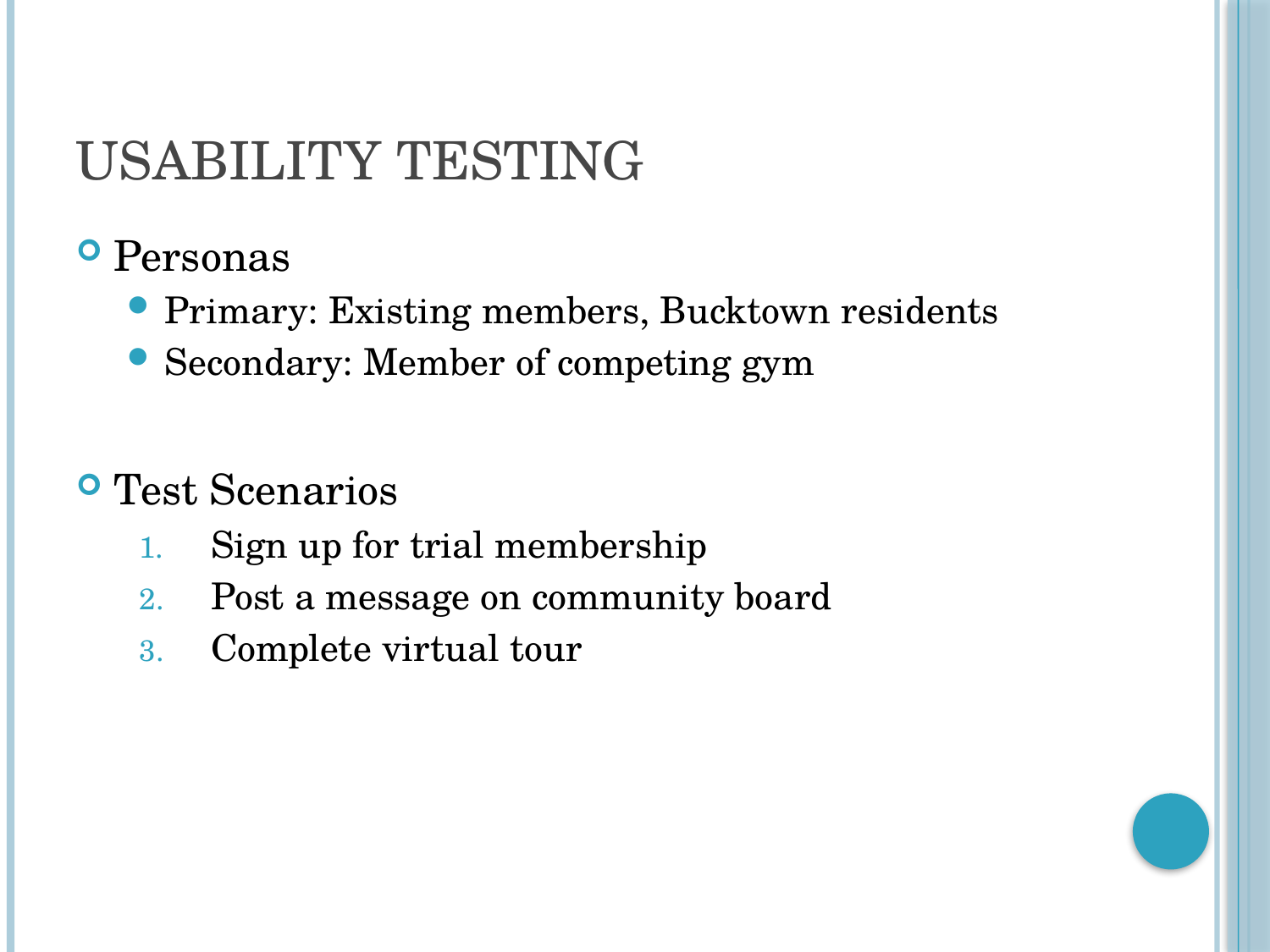

# Usability Testing
Personas
Primary: Existing members, Bucktown residents
Secondary: Member of competing gym

Test Scenarios
Sign up for trial membership
Post a message on community board
Complete virtual tour